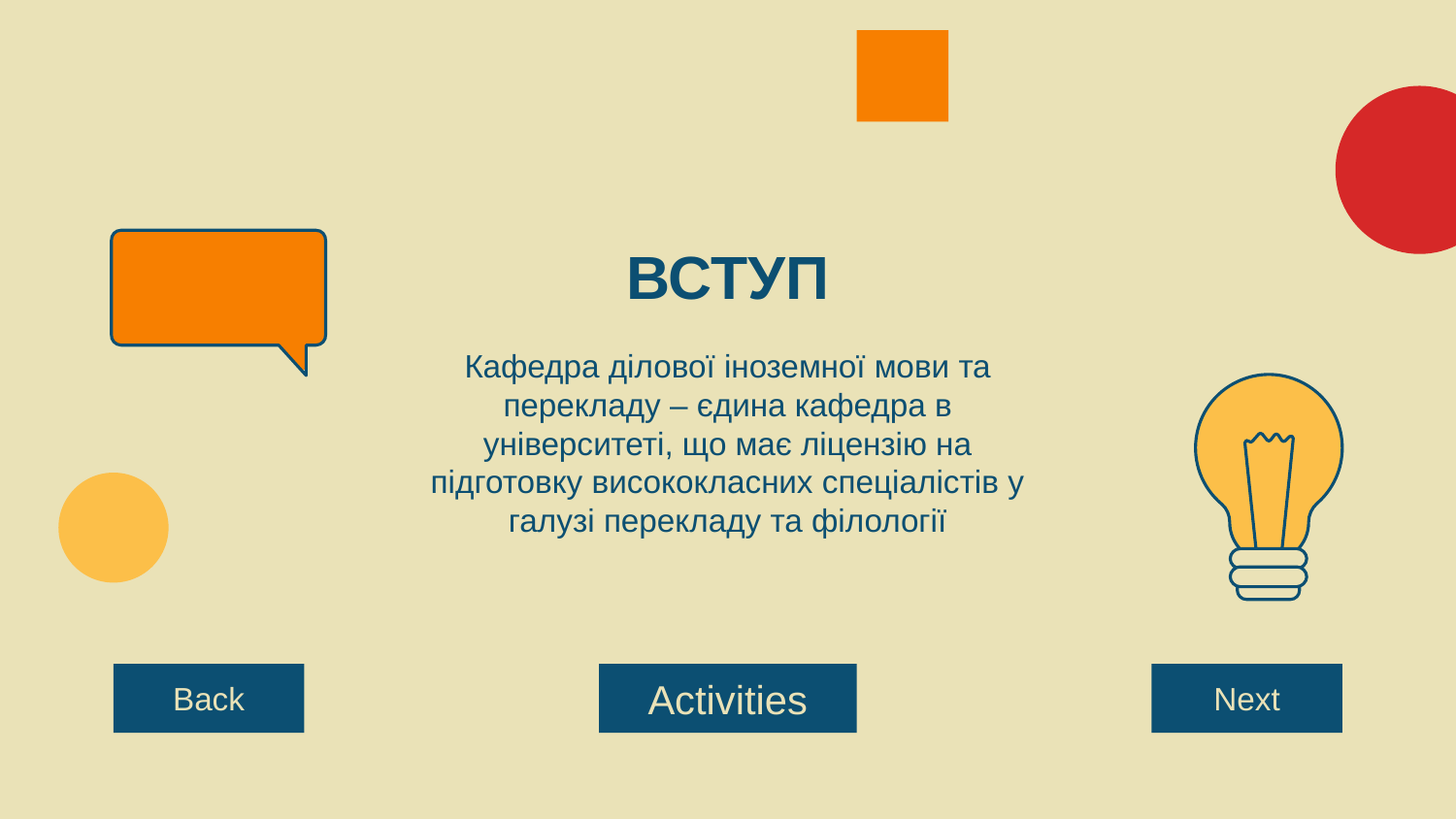

# ВСТУП
Кафедра ділової іноземної мови та перекладу – єдина кафедра в університеті, що має ліцензію на підготовку висококласних спеціалістів у галузі перекладу та філології

Back
Activities
Next